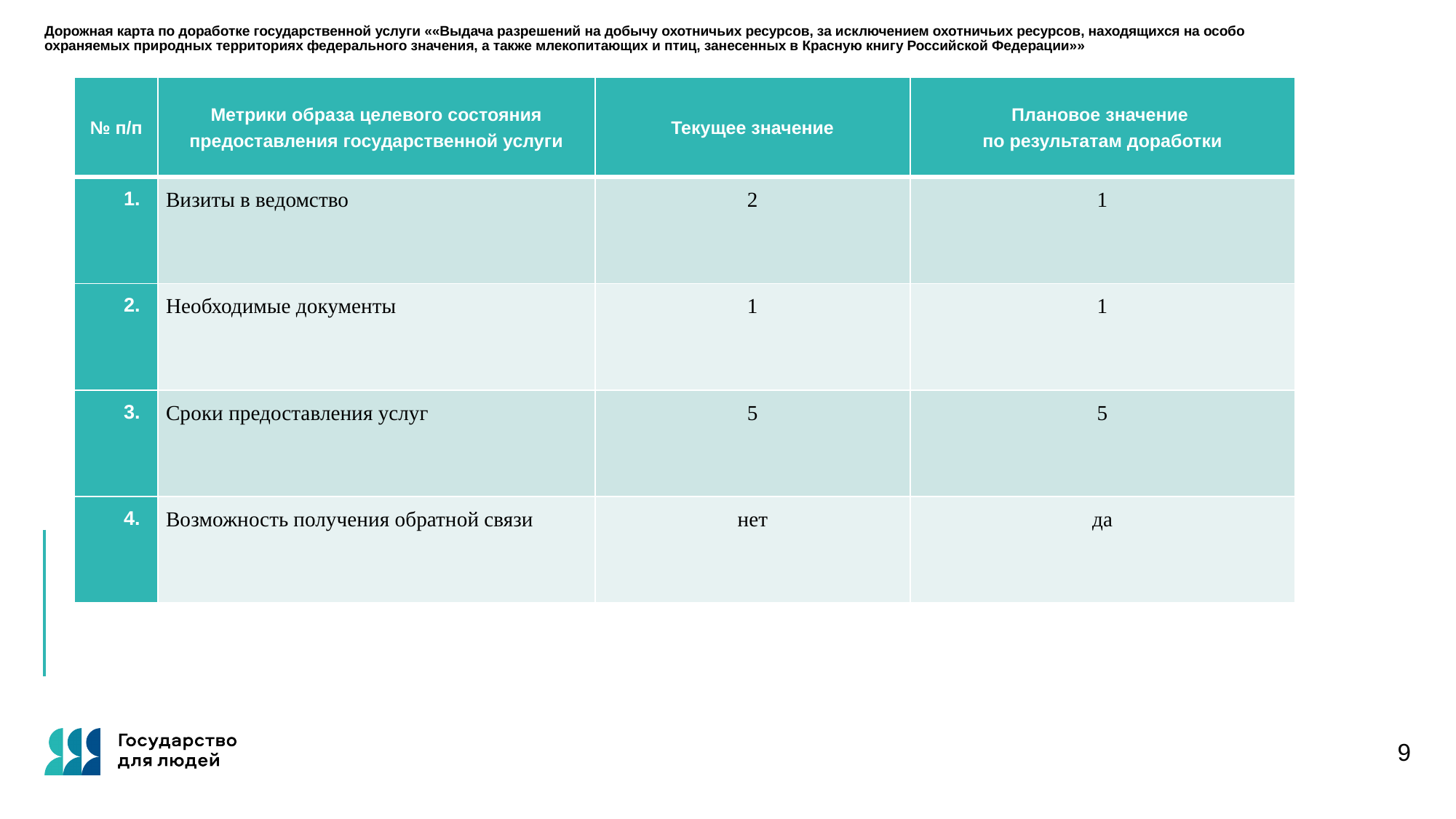

# Дорожная карта по доработке государственной услуги ««Выдача разрешений на добычу охотничьих ресурсов, за исключением охотничьих ресурсов, находящихся на особо охраняемых природных территориях федерального значения, а также млекопитающих и птиц, занесенных в Красную книгу Российской Федерации»»
| № п/п | Метрики образа целевого состояния предоставления государственной услуги | Текущее значение | Плановое значение по результатам доработки |
| --- | --- | --- | --- |
|  | Визиты в ведомство | 2 | 1 |
| 2. | Необходимые документы | 1 | 1 |
| 3. | Сроки предоставления услуг | 5 | 5 |
| 4. | Возможность получения обратной связи | нет | да |
9